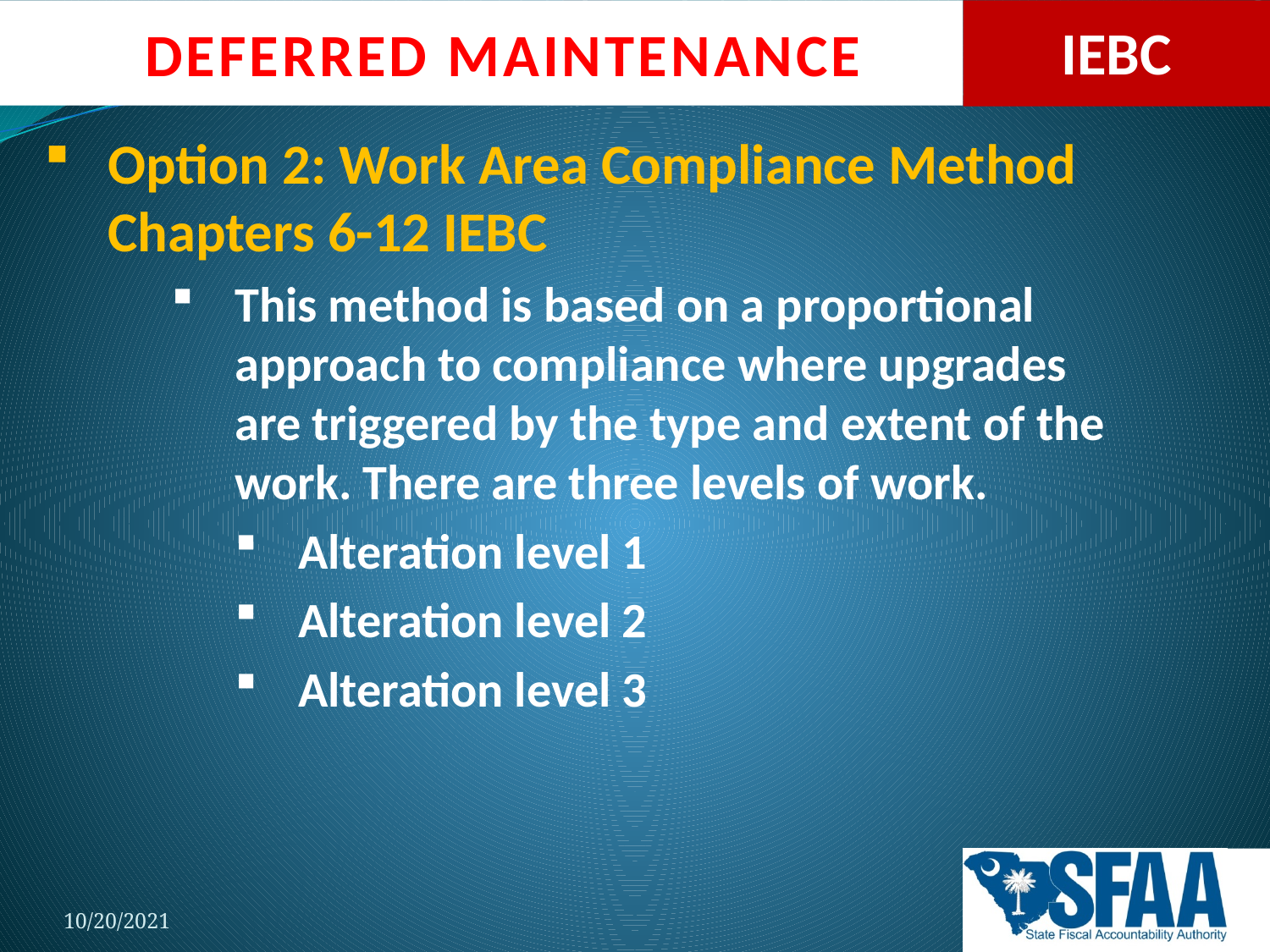

Option 2: Work Area Compliance Method Chapters 6-12 IEBC
This method is based on a proportional approach to compliance where upgrades are triggered by the type and extent of the work. There are three levels of work.
Alteration level 1
Alteration level 2
Alteration level 3